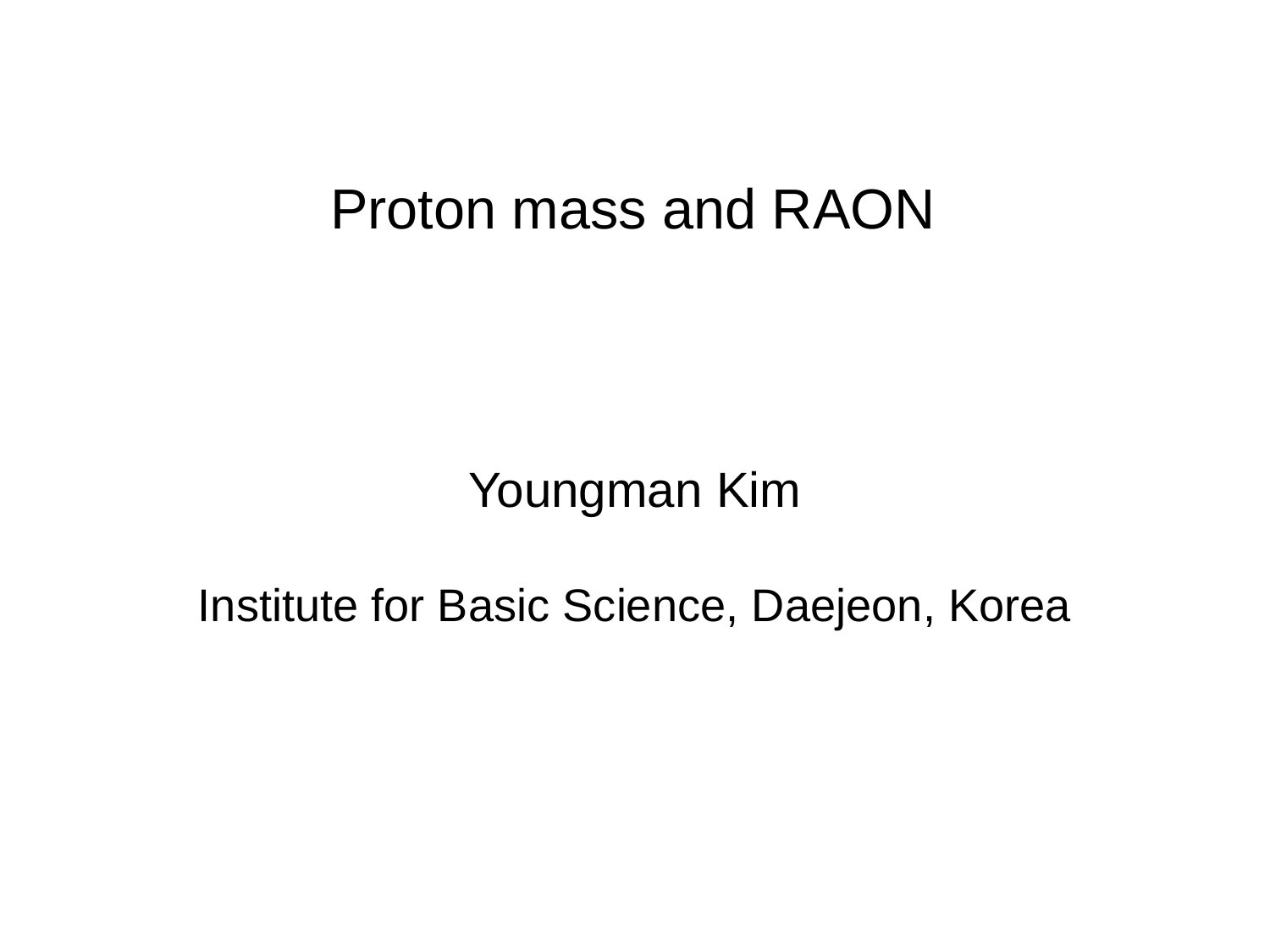

# Proton mass and RAON

Youngman Kim

Institute for Basic Science, Daejeon, Korea